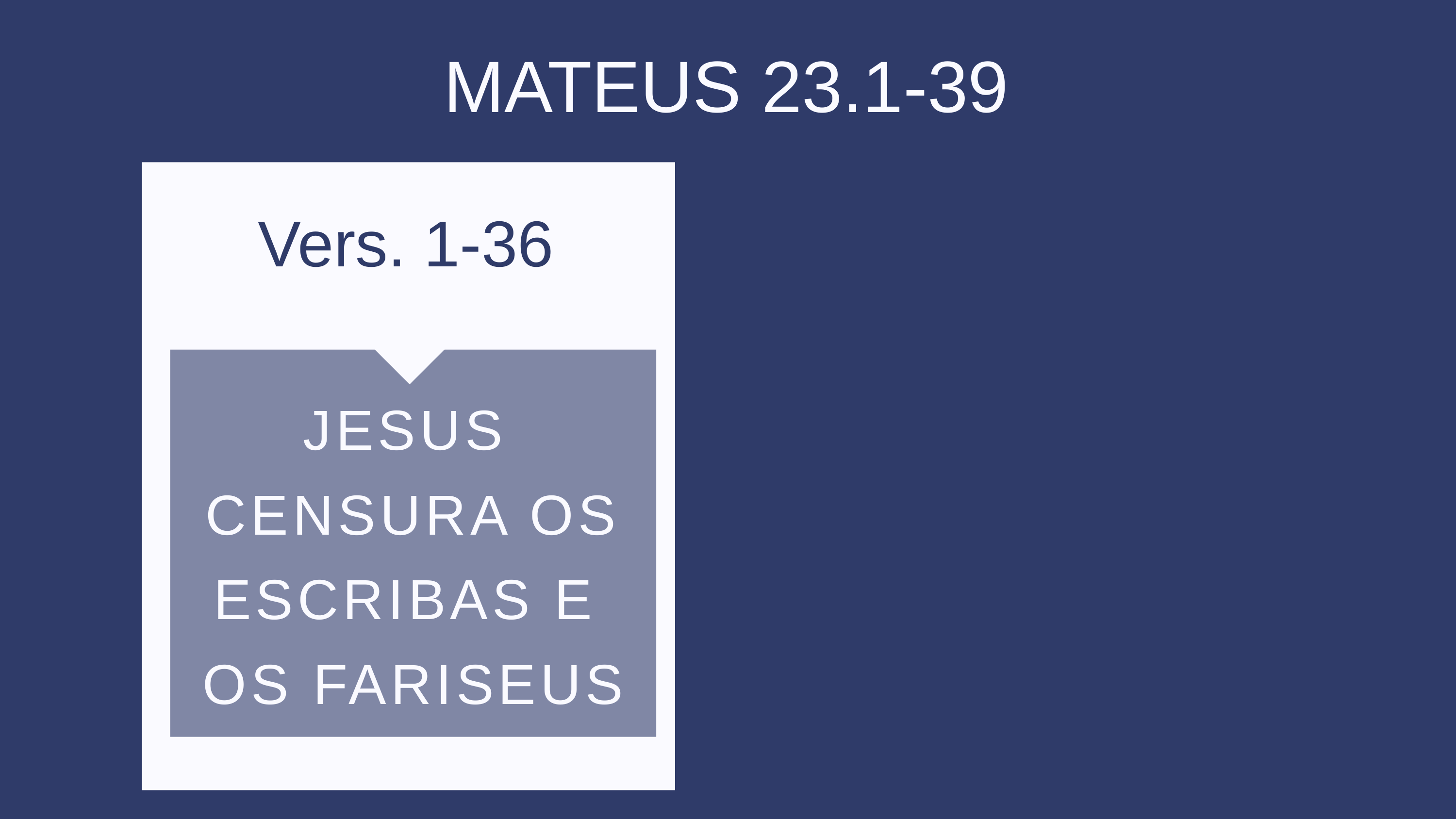

MATEUS 23.1-39

Vers. 1-36
Vers. 37-39

JESUS
CENSURA OS ESCRIBAS E
OS FARISEUS